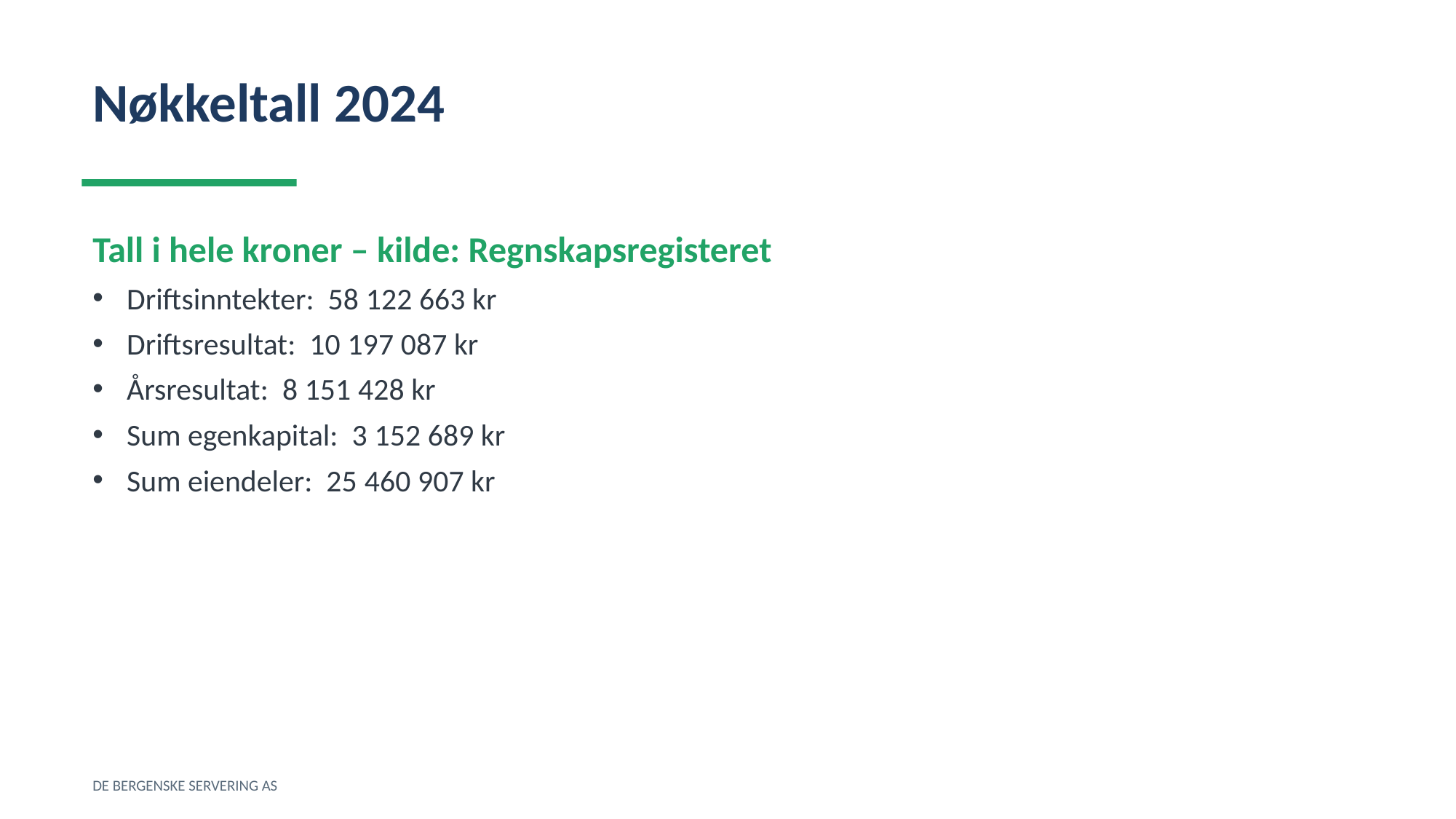

Nøkkeltall 2024

Tall i hele kroner – kilde: Regnskapsregisteret
Driftsinntekter:  58 122 663 kr
Driftsresultat:  10 197 087 kr
Årsresultat:  8 151 428 kr
Sum egenkapital:  3 152 689 kr
Sum eiendeler:  25 460 907 kr
DE BERGENSKE SERVERING AS